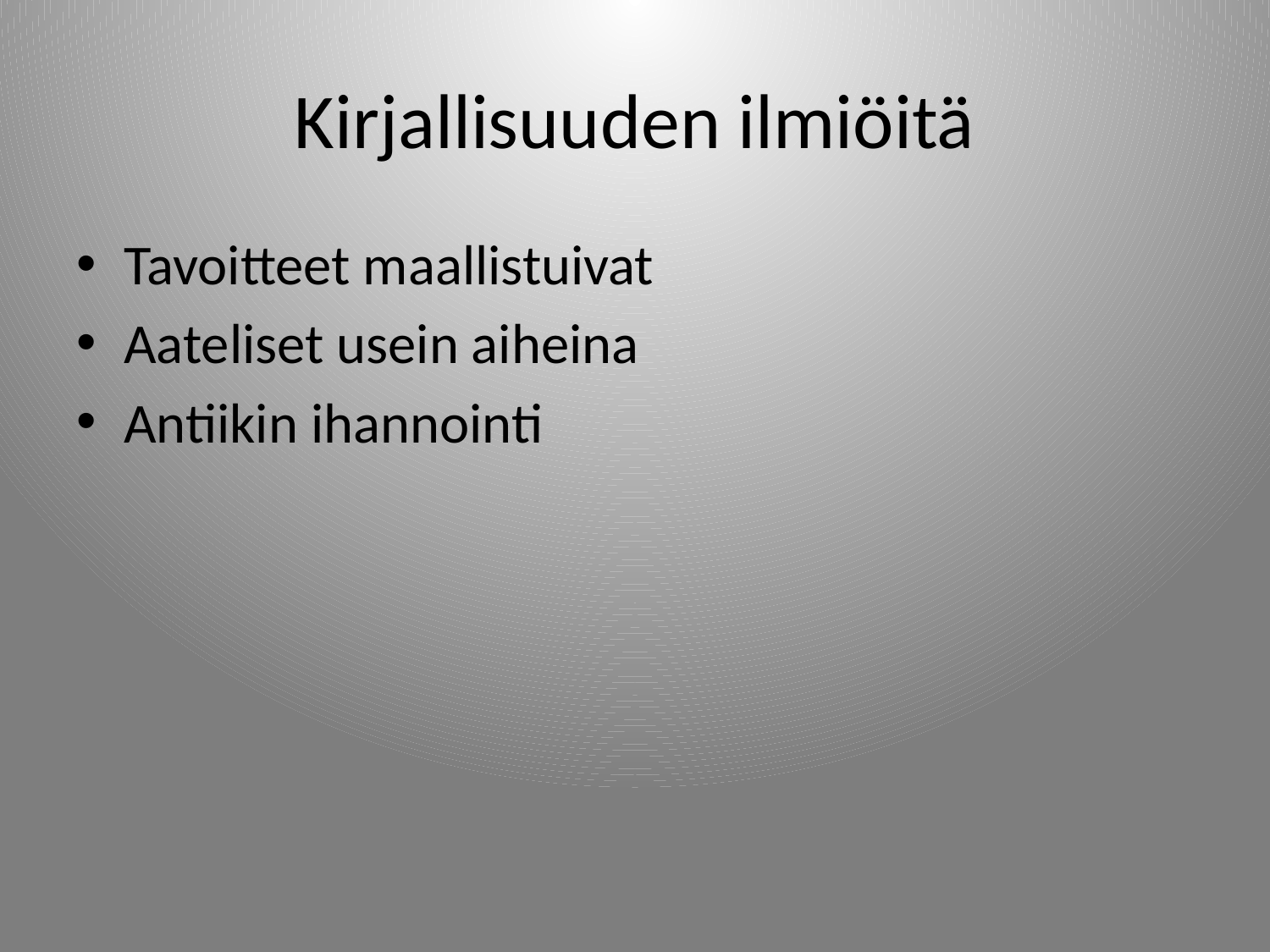

# Kirjallisuuden ilmiöitä
Tavoitteet maallistuivat
Aateliset usein aiheina
Antiikin ihannointi